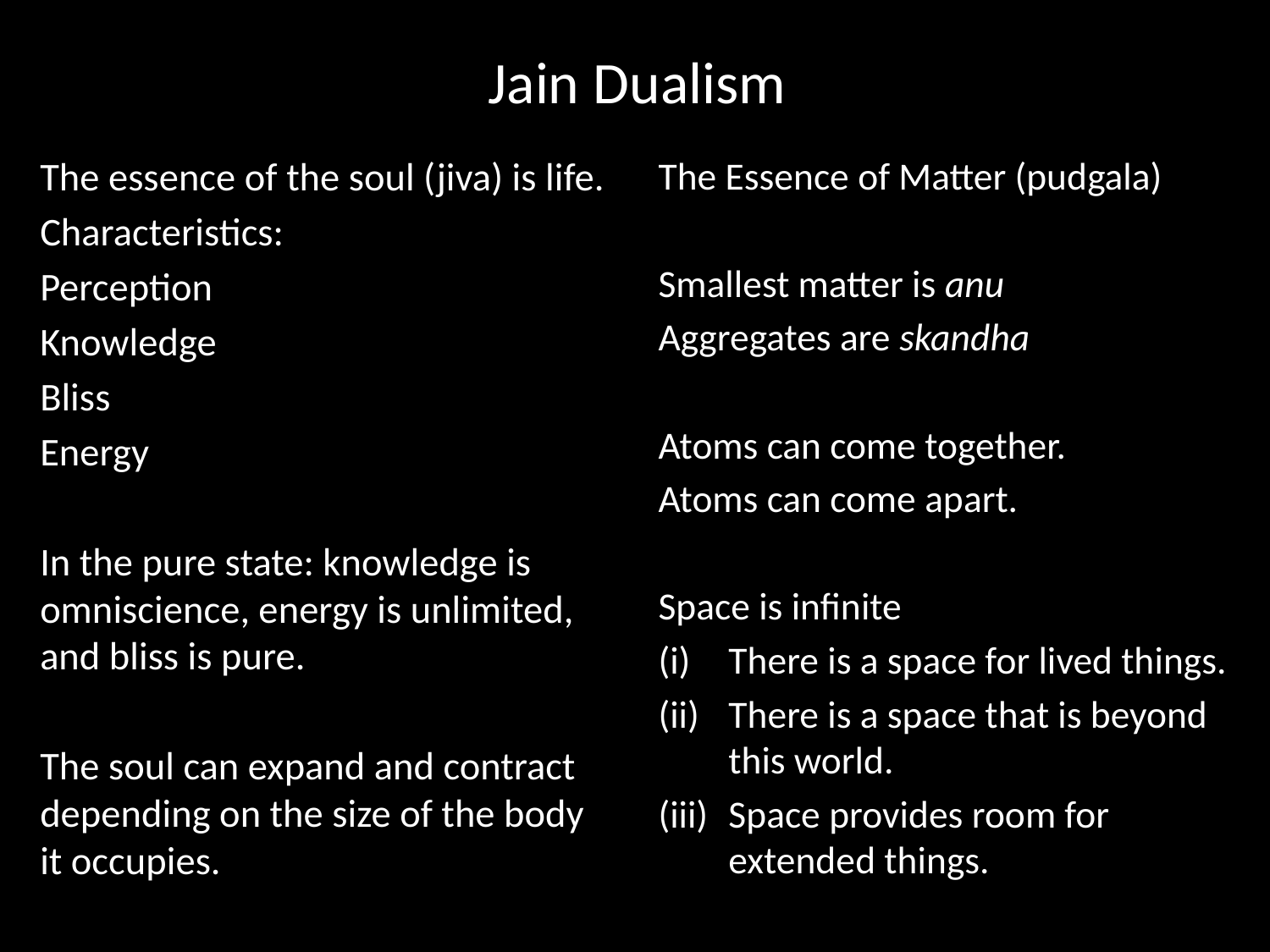

# Jain Dualism
The essence of the soul (jiva) is life.
Characteristics:
Perception
Knowledge
Bliss
Energy

In the pure state: knowledge is omniscience, energy is unlimited, and bliss is pure.

The soul can expand and contract depending on the size of the body it occupies.

The Essence of Matter (pudgala)

Smallest matter is anu
Aggregates are skandha

Atoms can come together.
Atoms can come apart.

Space is infinite
There is a space for lived things.
There is a space that is beyond this world.
Space provides room for extended things.